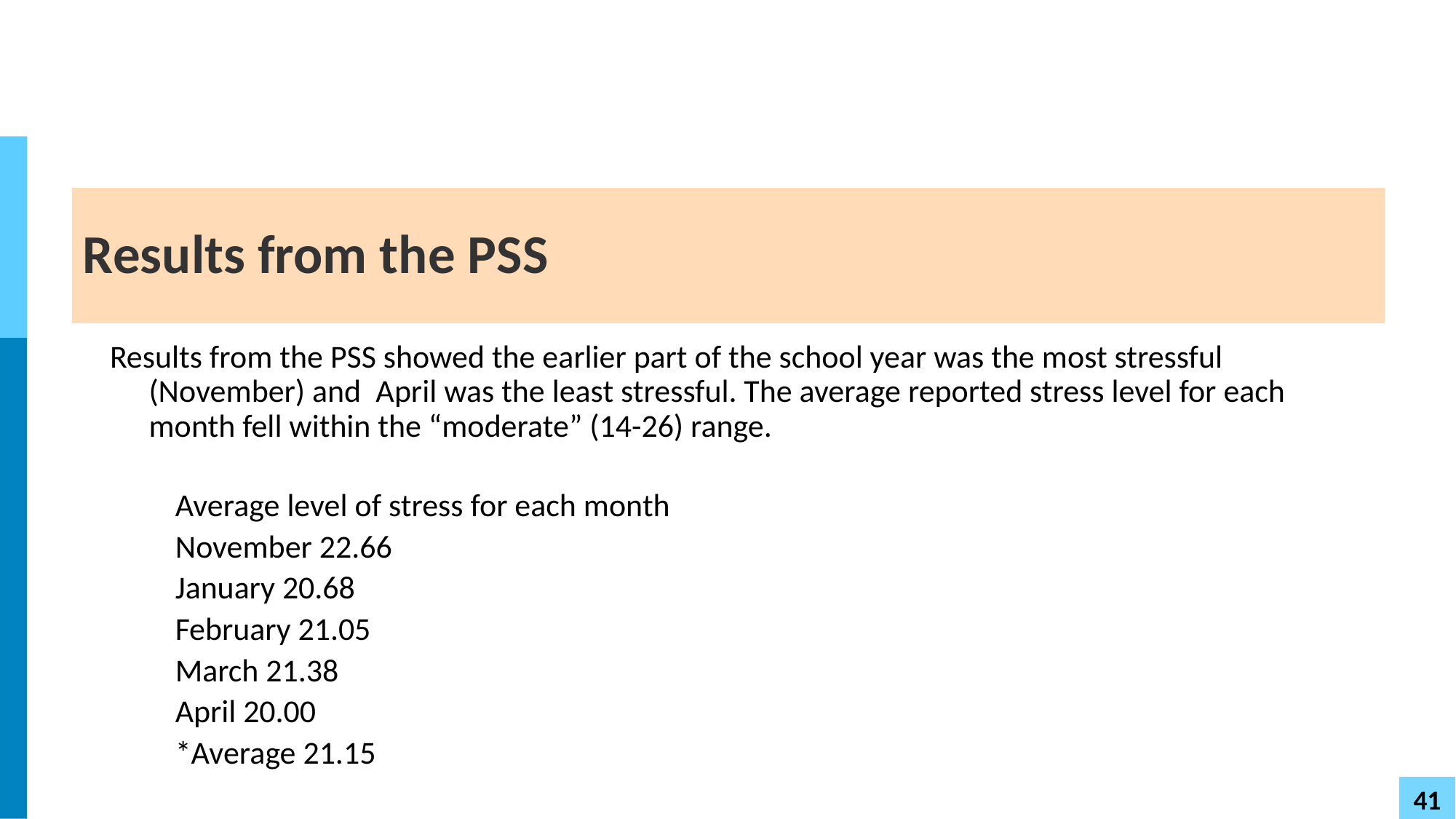

# Results from the PSS
Results from the PSS showed the earlier part of the school year was the most stressful (November) and  April was the least stressful. The average reported stress level for each month fell within the “moderate” (14-26) range.
Average level of stress for each month
November 22.66
January 20.68
February 21.05
March 21.38
April 20.00
*Average 21.15